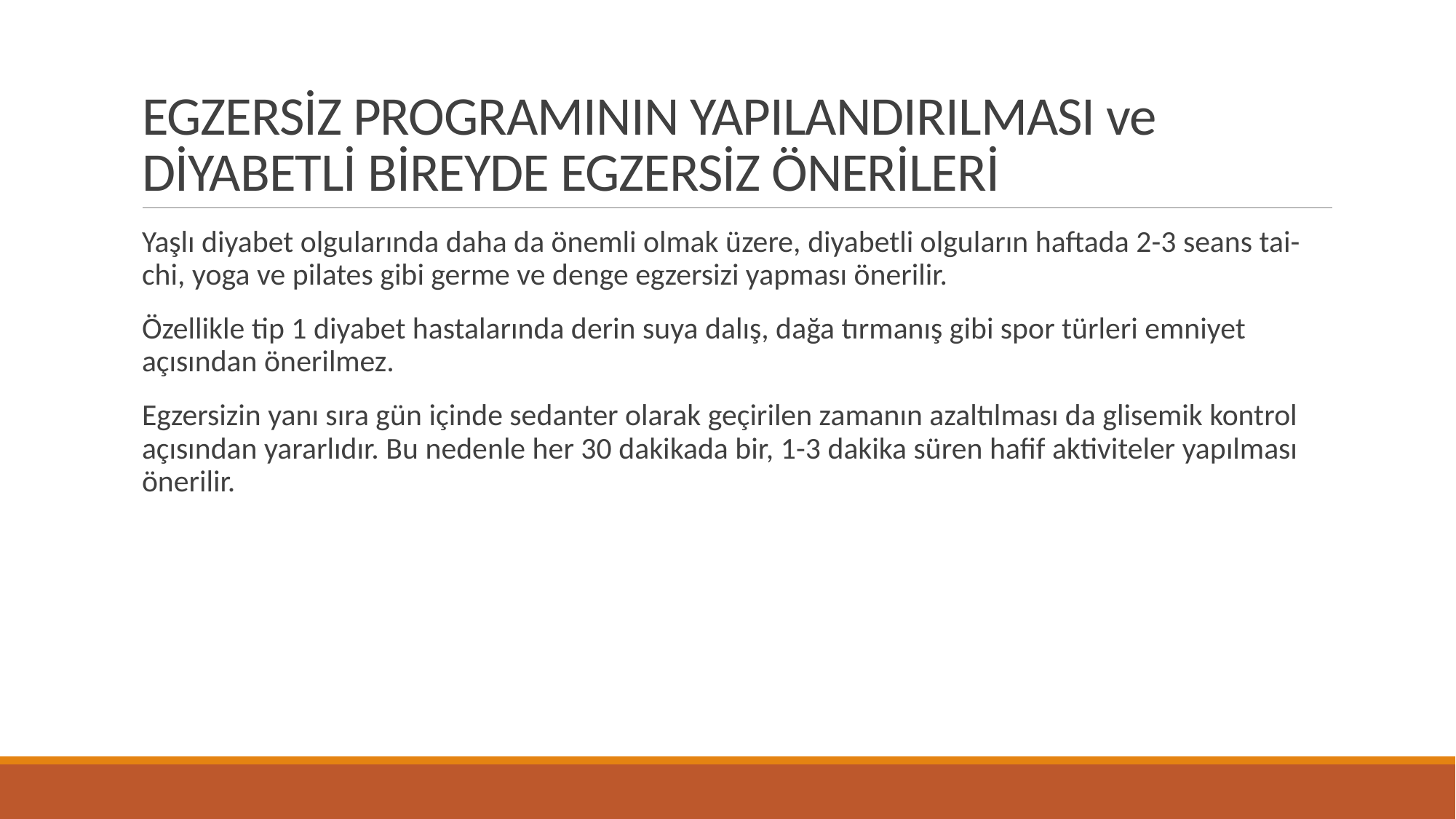

# EGZERSİZ PROGRAMININ YAPILANDIRILMASI ve DİYABETLİ BİREYDE EGZERSİZ ÖNERİLERİ
Yaşlı diyabet olgularında daha da önemli olmak üzere, diyabetli olguların haftada 2-3 seans tai-chi, yoga ve pilates gibi germe ve denge egzersizi yapması önerilir.
Özellikle tip 1 diyabet hastalarında derin suya dalış, dağa tırmanış gibi spor türleri emniyet açısından önerilmez.
Egzersizin yanı sıra gün içinde sedanter olarak geçirilen zamanın azaltılması da glisemik kontrol açısından yararlıdır. Bu nedenle her 30 dakikada bir, 1-3 dakika süren hafif aktiviteler yapılması önerilir.